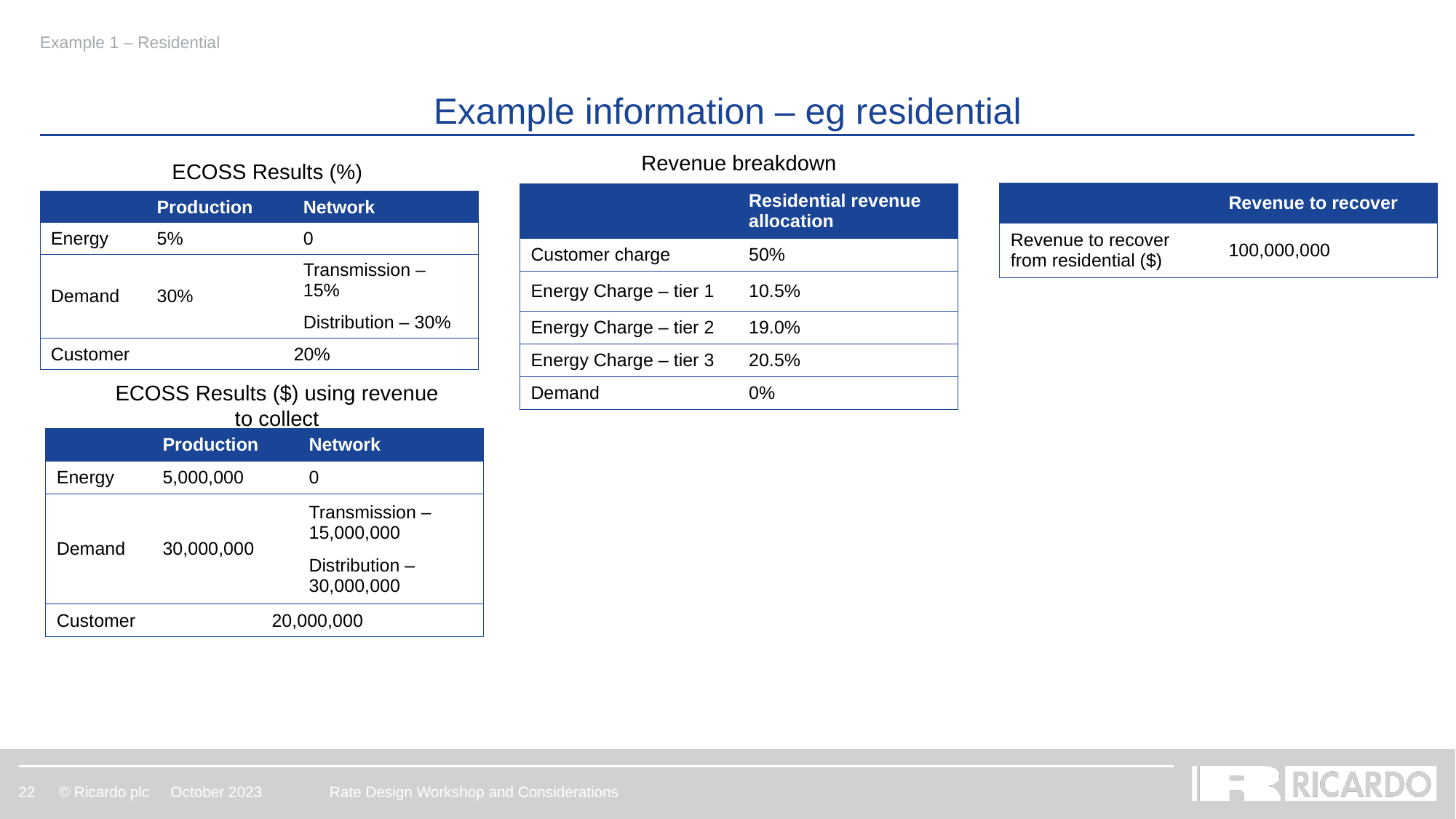

Example 1 – Residential

# Example information – eg residential
Revenue breakdown
ECOSS Results (%)
|  | Revenue to recover |
| --- | --- |
| Revenue to recover from residential ($) | 100,000,000 |
|  | Residential revenue allocation |
| --- | --- |
| Customer charge | 50% |
| Energy Charge – tier 1 | 10.5% |
| Energy Charge – tier 2 | 19.0% |
| Energy Charge – tier 3 | 20.5% |
| Demand | 0% |
|  | Production | Network |
| --- | --- | --- |
| Energy | 5% | 0 |
| Demand | 30% | Transmission – 15% Distribution – 30% |
| Customer | 20% | Network customer |
ECOSS Results ($) using revenue to collect
|  | Production | Network |
| --- | --- | --- |
| Energy | 5,000,000 | 0 |
| Demand | 30,000,000 | Transmission – 15,000,000 Distribution – 30,000,000 |
| Customer | 20,000,000 | Network customer |
October 2023
Rate Design Workshop and Considerations